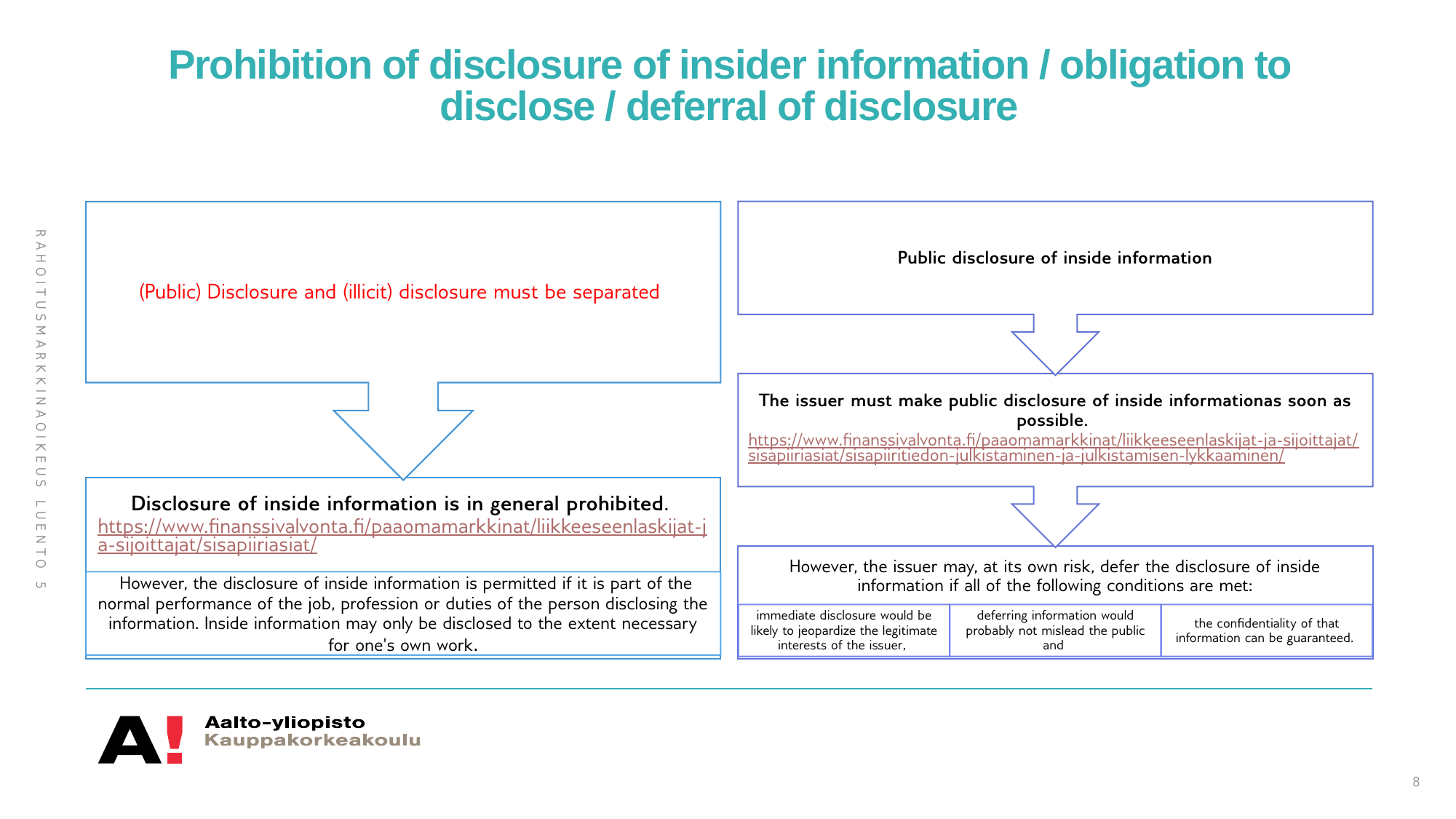

# Prohibition of disclosure of insider information / obligation to disclose / deferral of disclosure
Disclosure of inside information is in general prohibited. https://www.finanssivalvonta.fi/paaomamarkkinat/liikkeeseenlaskijat-ja-sijoittajat/sisapiiriasiat/
 However, the disclosure of inside information is permitted if it is part of the normal performance of the job, profession or duties of the person disclosing the information. Inside information may only be disclosed to the extent necessary for one's own work.
(Public) Disclosure and (illicit) disclosure must be separated
However, the issuer may, at its own risk, defer the disclosure of inside information if all of the following conditions are met:
immediate disclosure would be likely to jeopardize the legitimate interests of the issuer,
deferring information would probably not mislead the public and
the confidentiality of that information can be guaranteed.
The issuer must make public disclosure of inside informationas soon as possible. https://www.finanssivalvonta.fi/paaomamarkkinat/liikkeeseenlaskijat-ja-sijoittajat/sisapiiriasiat/sisapiiritiedon-julkistaminen-ja-julkistamisen-lykkaaminen/
Public disclosure of inside information
Rahoitusmarkkinaoikeus luento 5
8